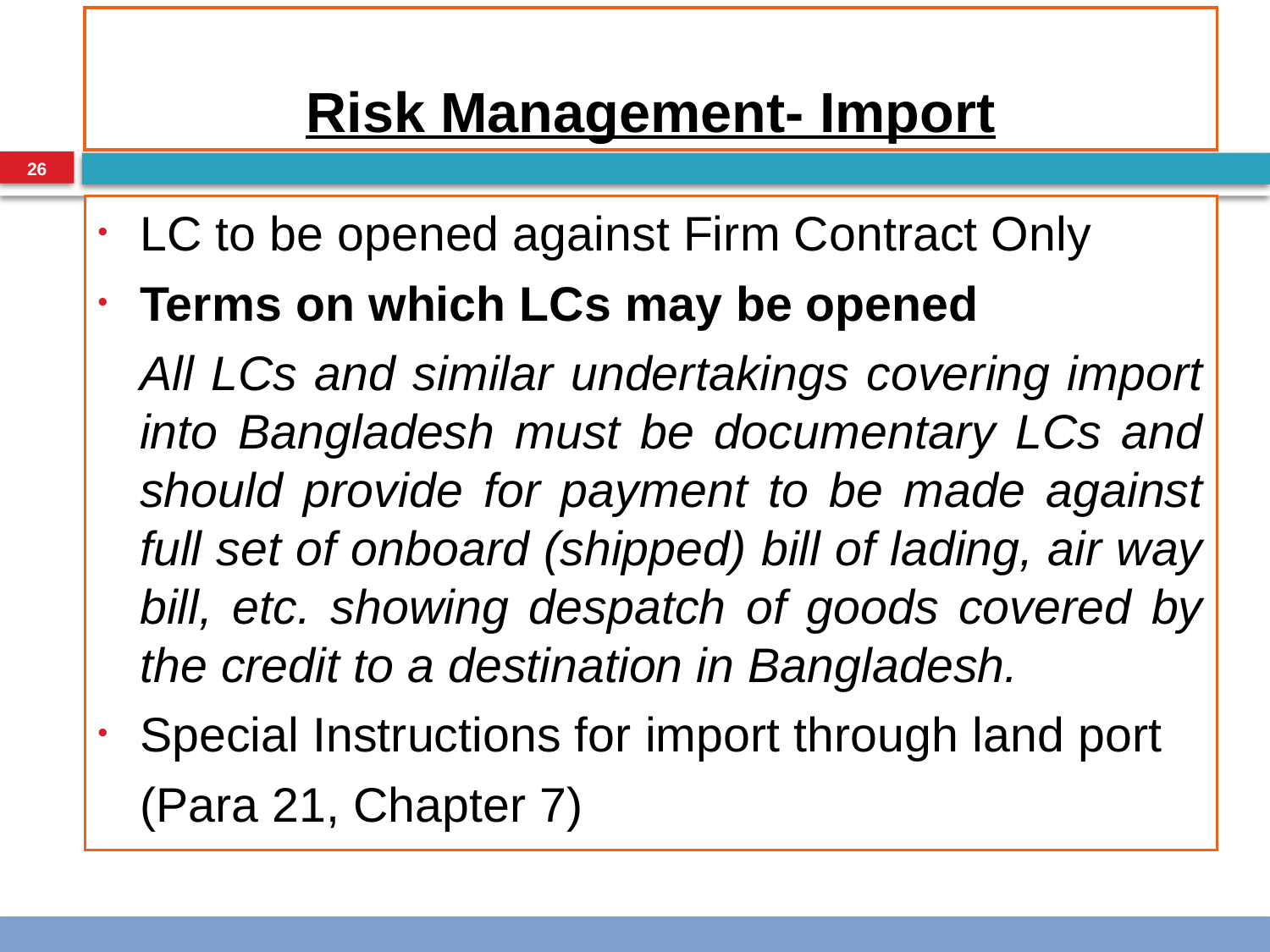

# Risk Management- Import
26
LC to be opened against Firm Contract Only
Terms on which LCs may be opened
	All LCs and similar undertakings covering import into Bangladesh must be documentary LCs and should provide for payment to be made against full set of onboard (shipped) bill of lading, air way bill, etc. showing despatch of goods covered by the credit to a destination in Bangladesh.
Special Instructions for import through land port
	(Para 21, Chapter 7)